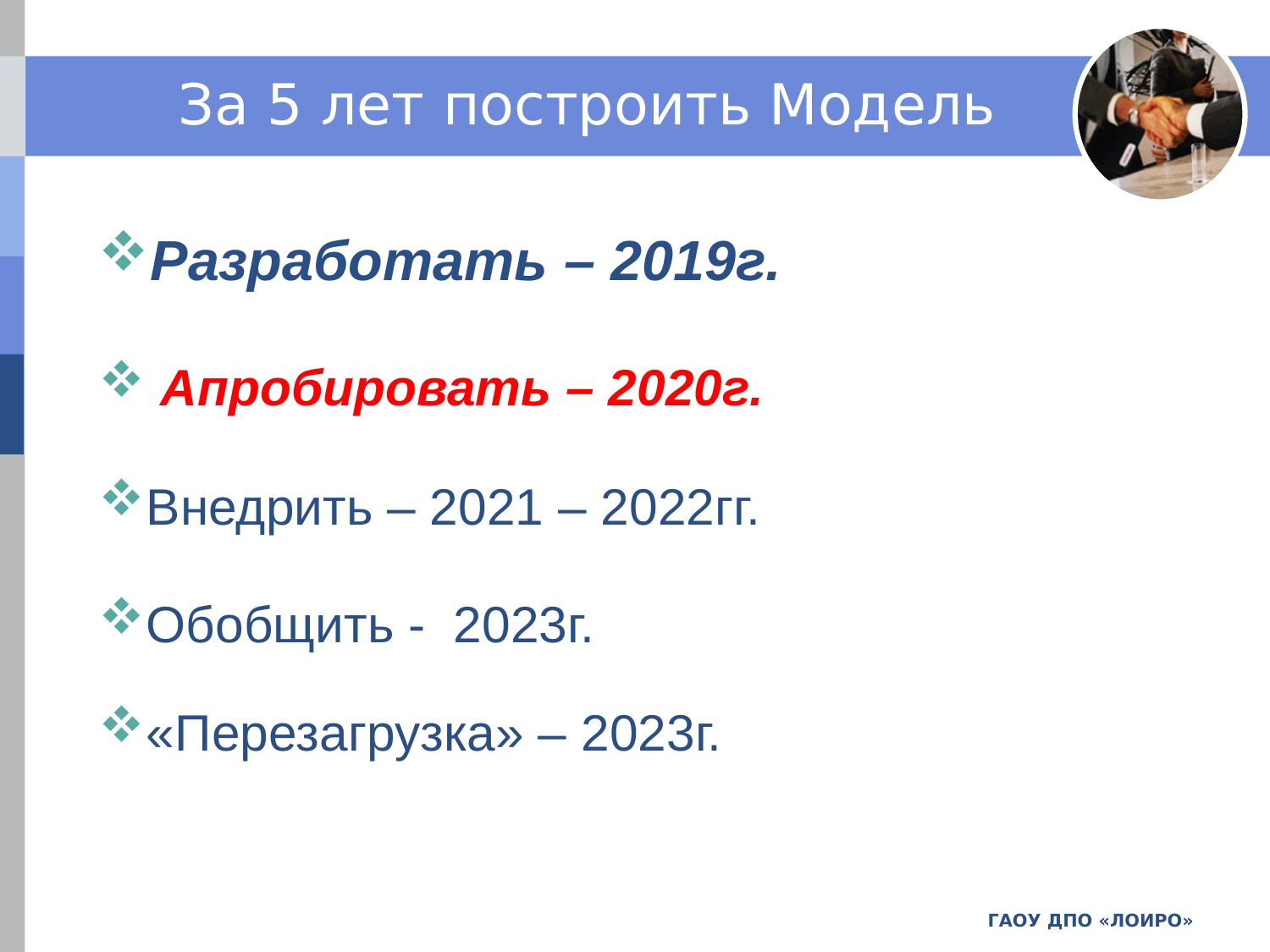

# За 5 лет построить Модель
Разработать – 2019г.

 Апробировать – 2020г.

Внедрить – 2021 – 2022гг.

Обобщить -  2023г.
«Перезагрузка» – 2023г.

ГАОУ ДПО «ЛОИРО»